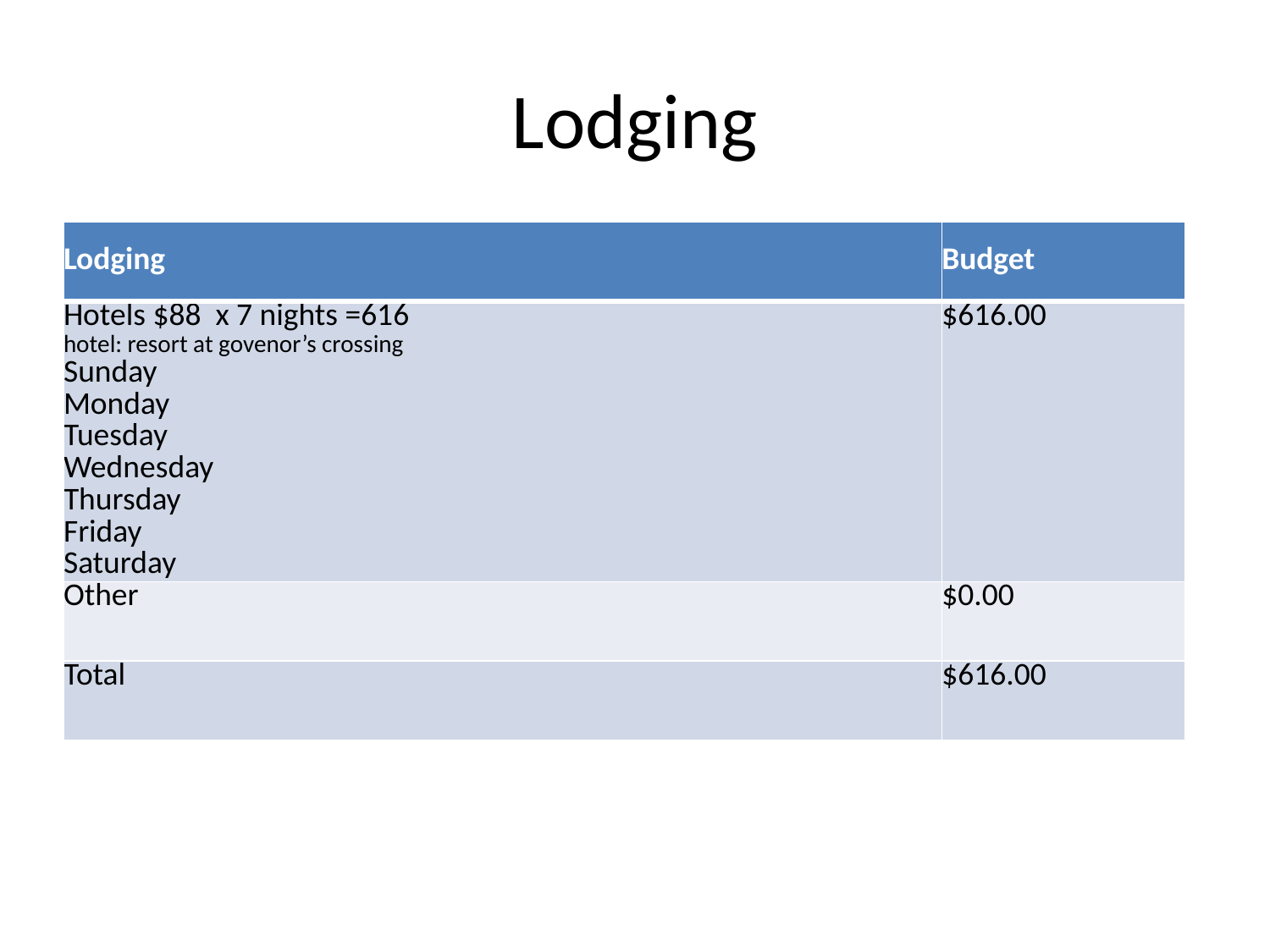

# Lodging
| Lodging | Budget |
| --- | --- |
| Hotels $88 x 7 nights =616 hotel: resort at govenor’s crossing Sunday Monday Tuesday Wednesday Thursday Friday Saturday | $616.00 |
| Other | $0.00 |
| Total | $616.00 |